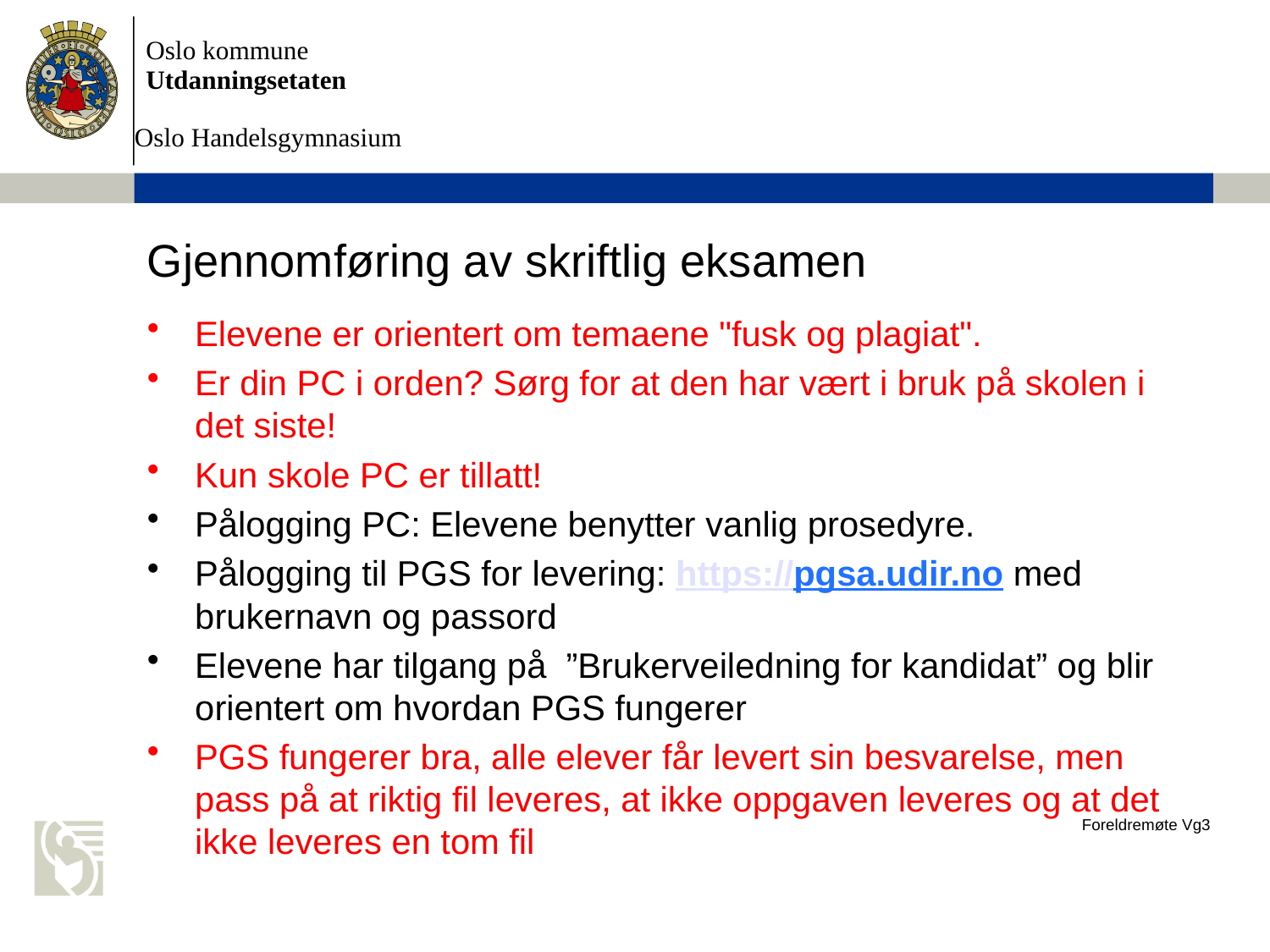

# Gjennomføring av skriftlig eksamen
Elevene er orientert om temaene "fusk og plagiat".
Er din PC i orden? Sørg for at den har vært i bruk på skolen i det siste!
Kun skole PC er tillatt!
Pålogging PC: Elevene benytter vanlig prosedyre.
Pålogging til PGS for levering: https://pgsa.udir.no med brukernavn og passord
Elevene har tilgang på  ”Brukerveiledning for kandidat” og blir orientert om hvordan PGS fungerer
PGS fungerer bra, alle elever får levert sin besvarelse, men pass på at riktig fil leveres, at ikke oppgaven leveres og at det ikke leveres en tom fil
Foreldremøte Vg3